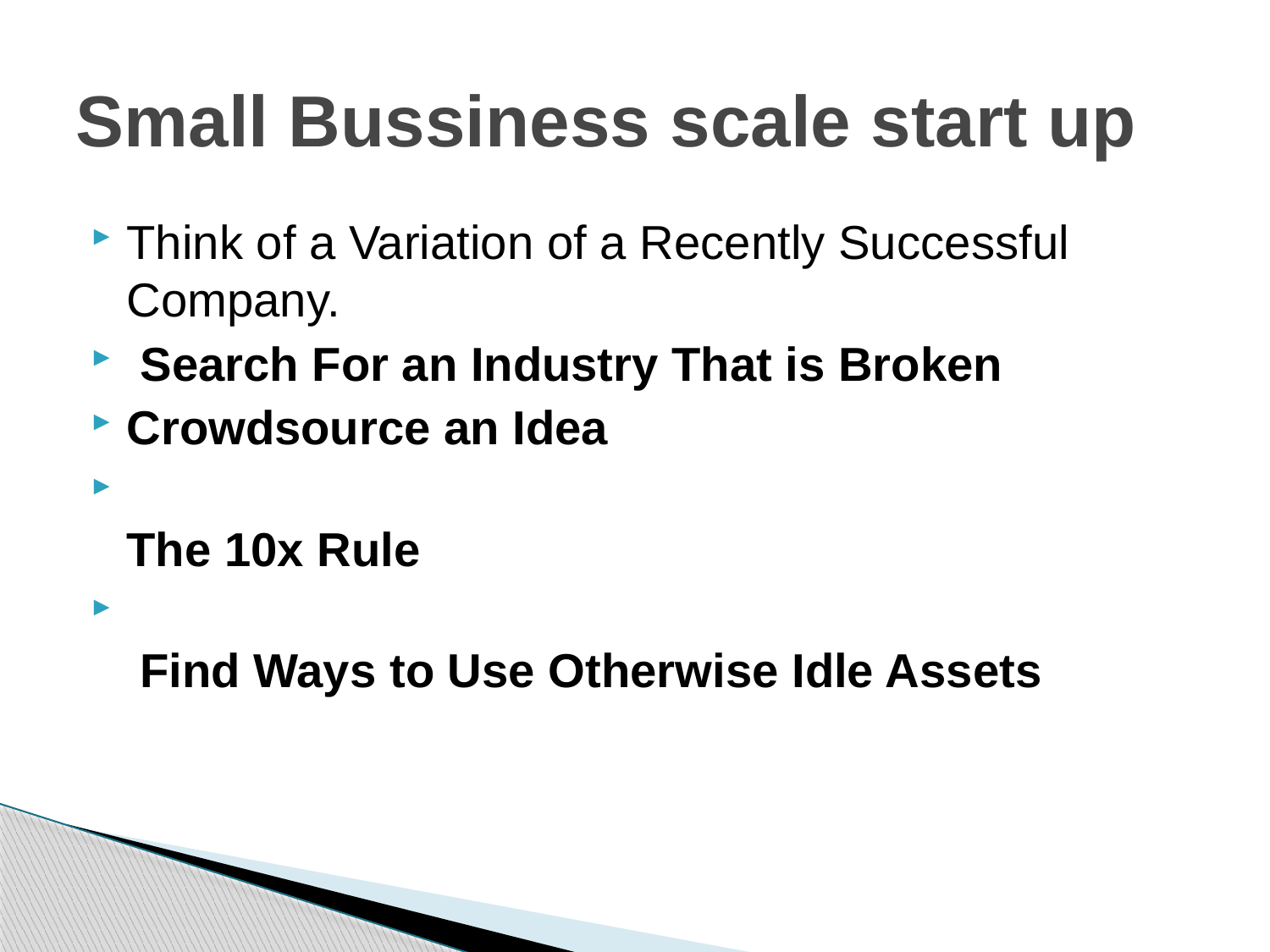

# Small Bussiness scale start up
Think of a Variation of a Recently Successful Company.
 Search For an Industry That is Broken
Crowdsource an Idea
The 10x Rule
 Find Ways to Use Otherwise Idle Assets